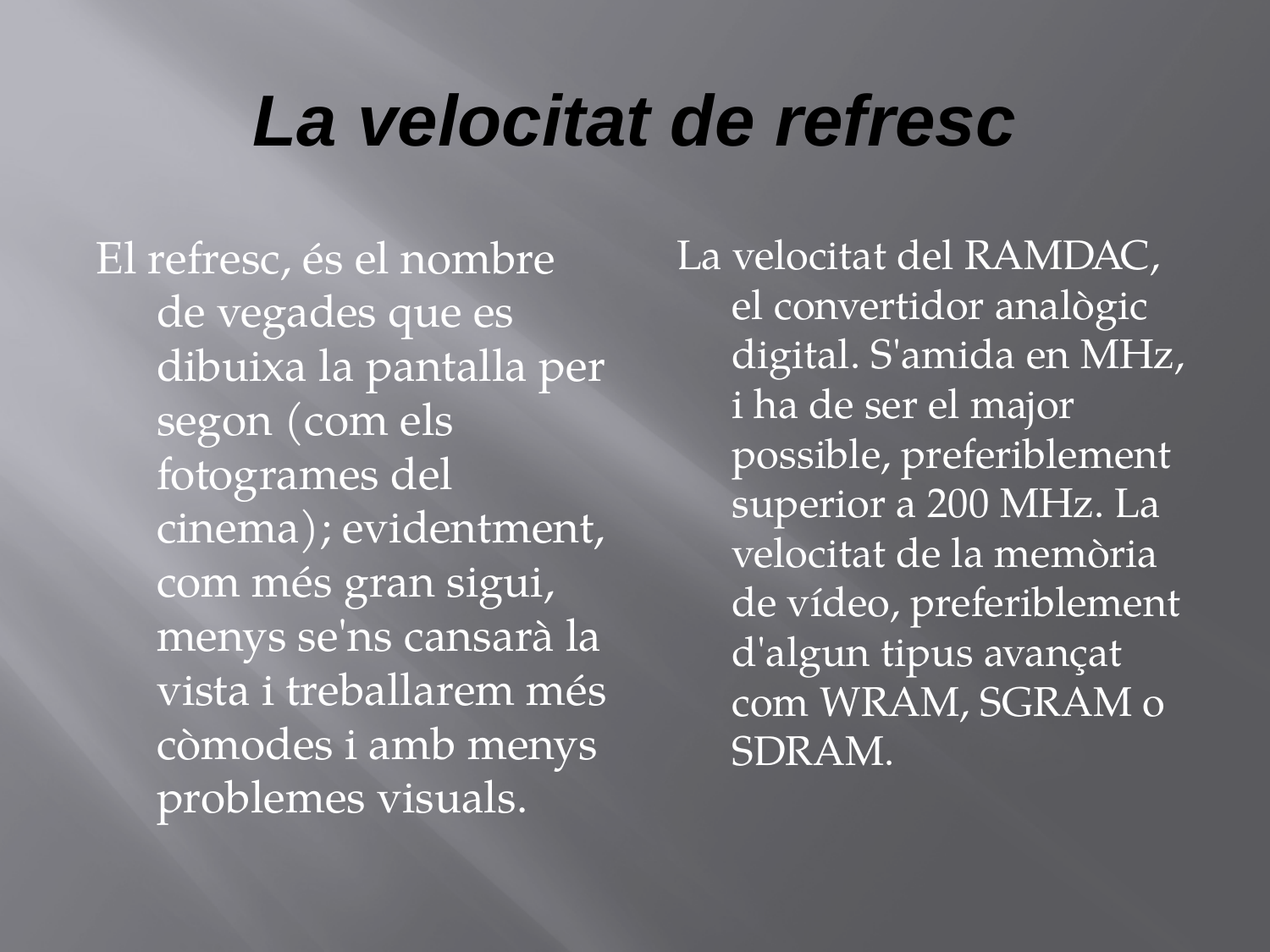

# La velocitat de refresc
El refresc, és el nombre de vegades que es dibuixa la pantalla per segon (com els fotogrames del cinema); evidentment, com més gran sigui, menys se'ns cansarà la vista i treballarem més còmodes i amb menys problemes visuals.
La velocitat del RAMDAC, el convertidor analògic digital. S'amida en MHz, i ha de ser el major possible, preferiblement superior a 200 MHz. La velocitat de la memòria de vídeo, preferiblement d'algun tipus avançat com WRAM, SGRAM o SDRAM.